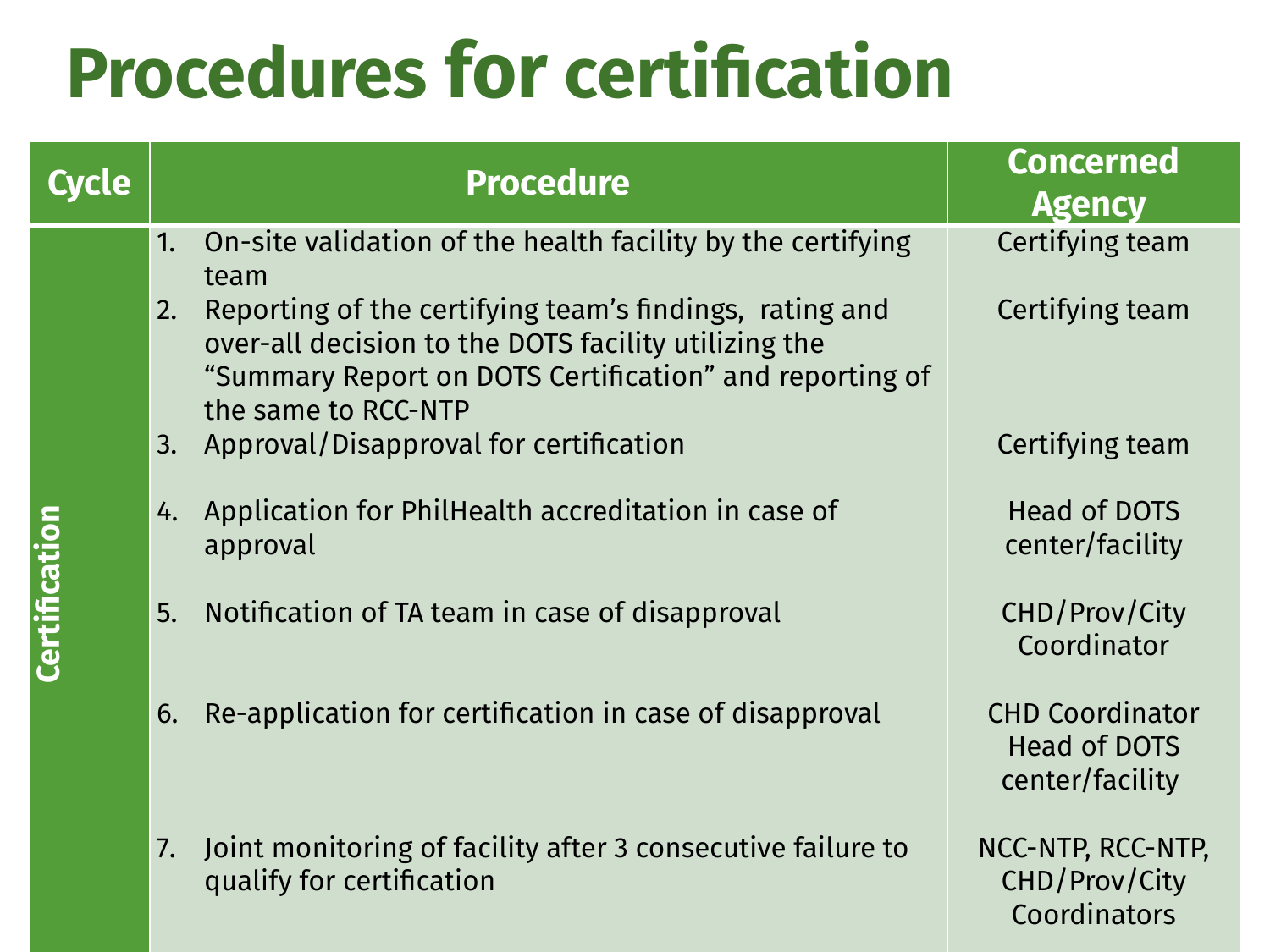

# Procedures for certification
| Cycle | Procedure | Concerned Agency |
| --- | --- | --- |
| Certification | On-site validation of the health facility by the certifying team Reporting of the certifying team’s findings, rating and over-all decision to the DOTS facility utilizing the “Summary Report on DOTS Certification” and reporting of the same to RCC-NTP Approval/Disapproval for certification Application for PhilHealth accreditation in case of approval Notification of TA team in case of disapproval Re-application for certification in case of disapproval Joint monitoring of facility after 3 consecutive failure to qualify for certification | Certifying team   Certifying team   Certifying team Head of DOTS center/facility CHD/Prov/City Coordinator CHD Coordinator Head of DOTS center/facility  NCC-NTP, RCC-NTP, CHD/Prov/City Coordinators |